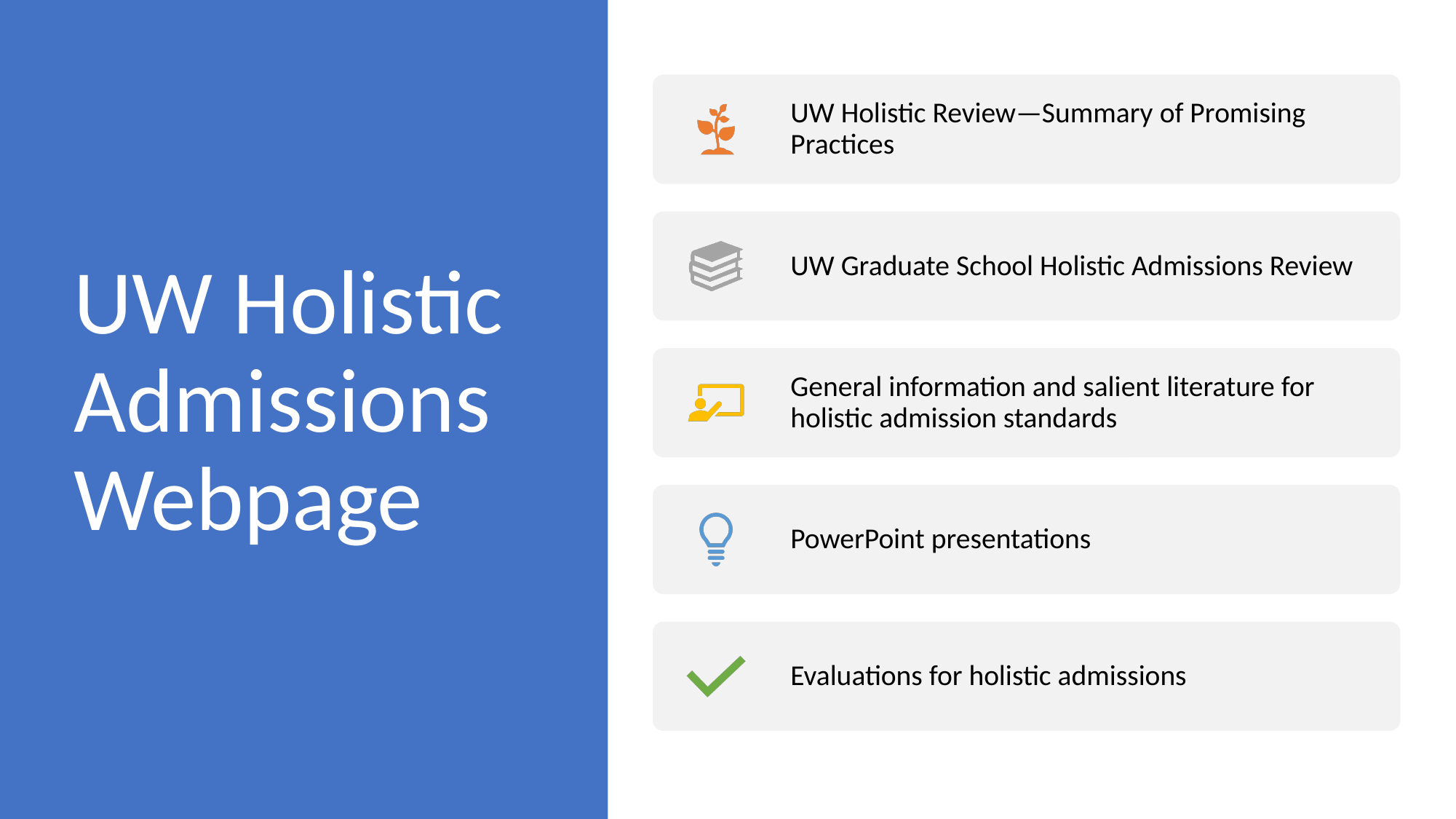

# UW Holistic Admissions Webpage
UW Holistic Review—Summary of Promising Practices
UW Graduate School Holistic Admissions Review
General information and salient literature for holistic admission standards
PowerPoint presentations
Evaluations for holistic admissions